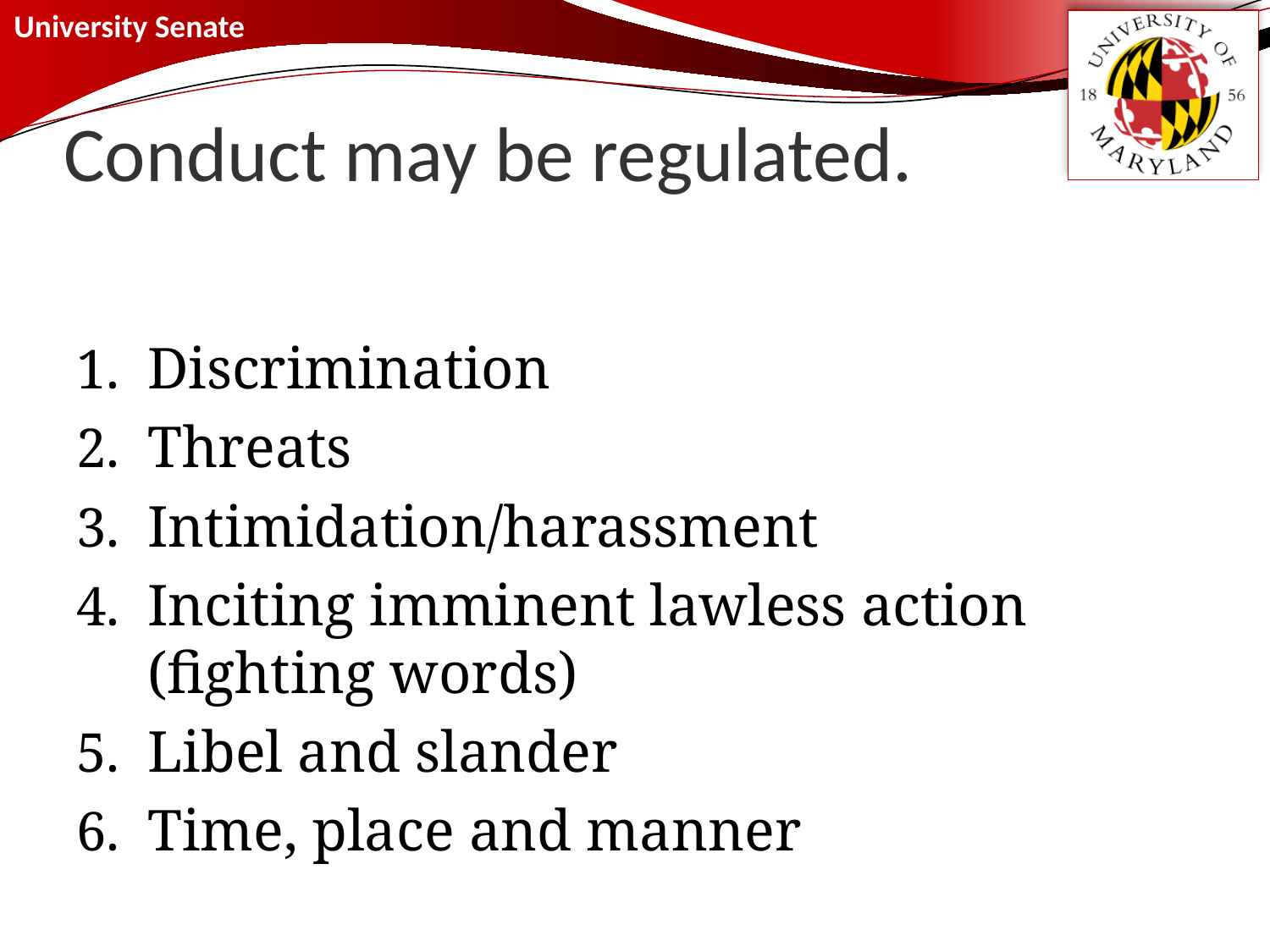

# Conduct may be regulated.
Discrimination
Threats
Intimidation/harassment
Inciting imminent lawless action (fighting words)
Libel and slander
Time, place and manner